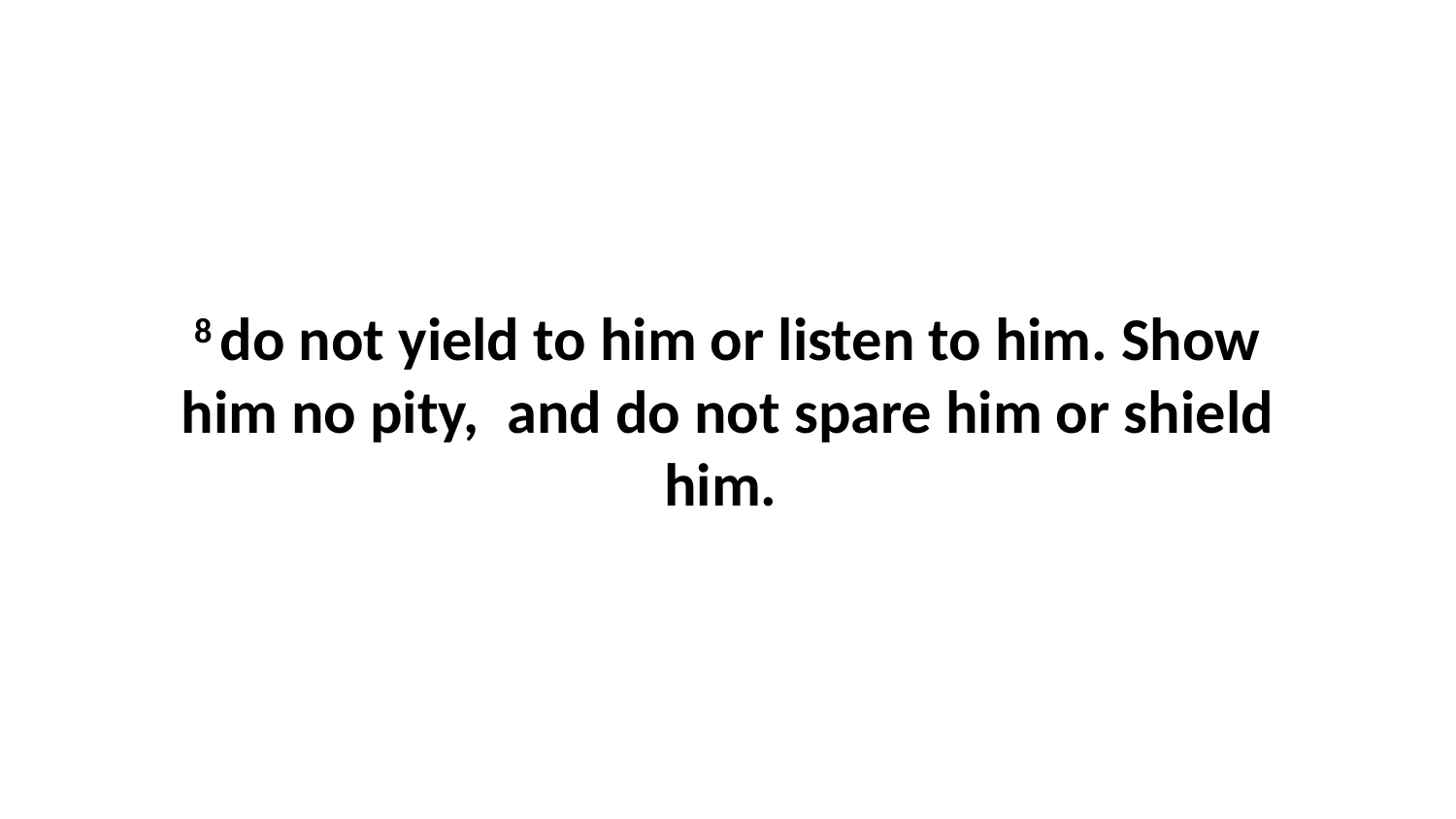

8 do not yield to him or listen to him. Show him no pity,  and do not spare him or shield him.